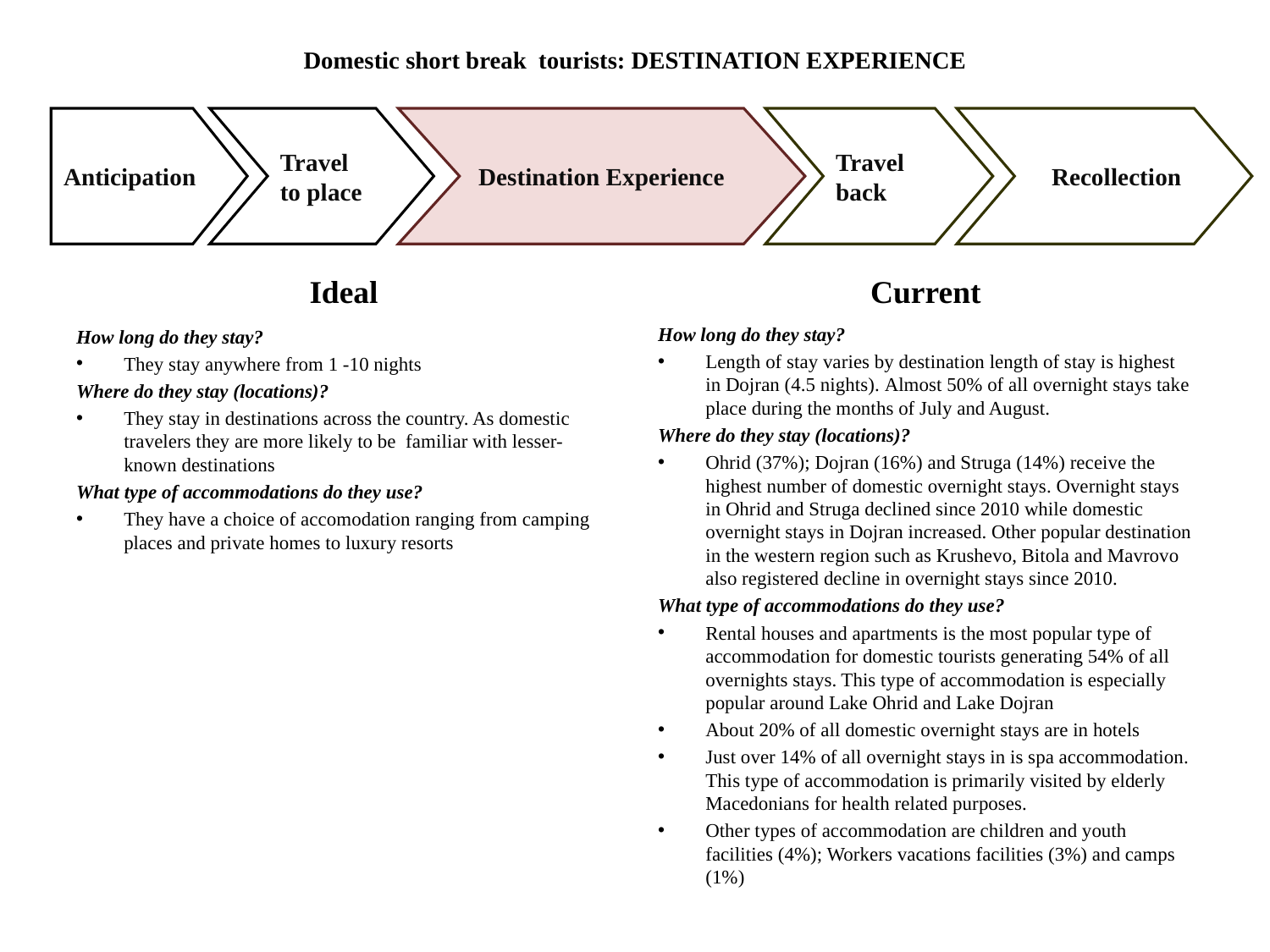

# Domestic short break  tourists: DESTINATION EXPERIENCE
Anticipation
Travel to place
Destination Experience
Travel back
    Recollection
Ideal
Current
How long do they stay?
Length of stay varies by destination length of stay is highest in Dojran (4.5 nights). Almost 50% of all overnight stays take place during the months of July and August.
Where do they stay (locations)?
Ohrid (37%); Dojran (16%) and Struga (14%) receive the highest number of domestic overnight stays. Overnight stays in Ohrid and Struga declined since 2010 while domestic overnight stays in Dojran increased. Other popular destination in the western region such as Krushevo, Bitola and Mavrovo also registered decline in overnight stays since 2010.
What type of accommodations do they use?
Rental houses and apartments is the most popular type of accommodation for domestic tourists generating 54% of all overnights stays. This type of accommodation is especially popular around Lake Ohrid and Lake Dojran
About 20% of all domestic overnight stays are in hotels
Just over 14% of all overnight stays in is spa accommodation. This type of accommodation is primarily visited by elderly Macedonians for health related purposes.
Other types of accommodation are children and youth facilities (4%); Workers vacations facilities (3%) and camps (1%)
How long do they stay?
They stay anywhere from 1 -10 nights
Where do they stay (locations)?
They stay in destinations across the country. As domestic travelers they are more likely to be  familiar with lesser-known destinations
What type of accommodations do they use?
They have a choice of accomodation ranging from camping places and private homes to luxury resorts